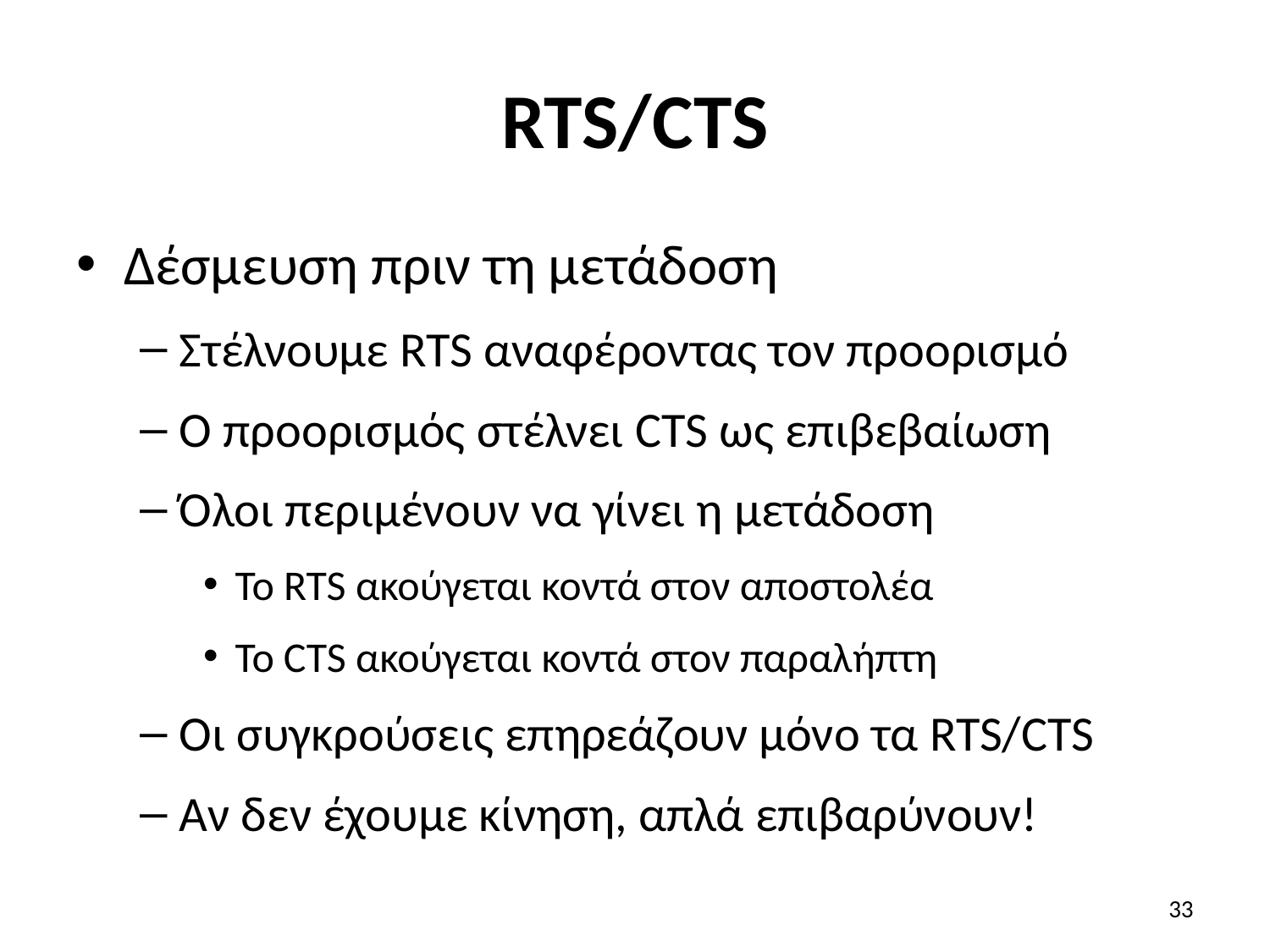

# RTS/CTS
Δέσμευση πριν τη μετάδοση
Στέλνουμε RTS αναφέροντας τον προορισμό
Ο προορισμός στέλνει CTS ως επιβεβαίωση
Όλοι περιμένουν να γίνει η μετάδοση
Το RTS ακούγεται κοντά στον αποστολέα
Το CTS ακούγεται κοντά στον παραλήπτη
Οι συγκρούσεις επηρεάζουν μόνο τα RTS/CTS
Αν δεν έχουμε κίνηση, απλά επιβαρύνουν!
33